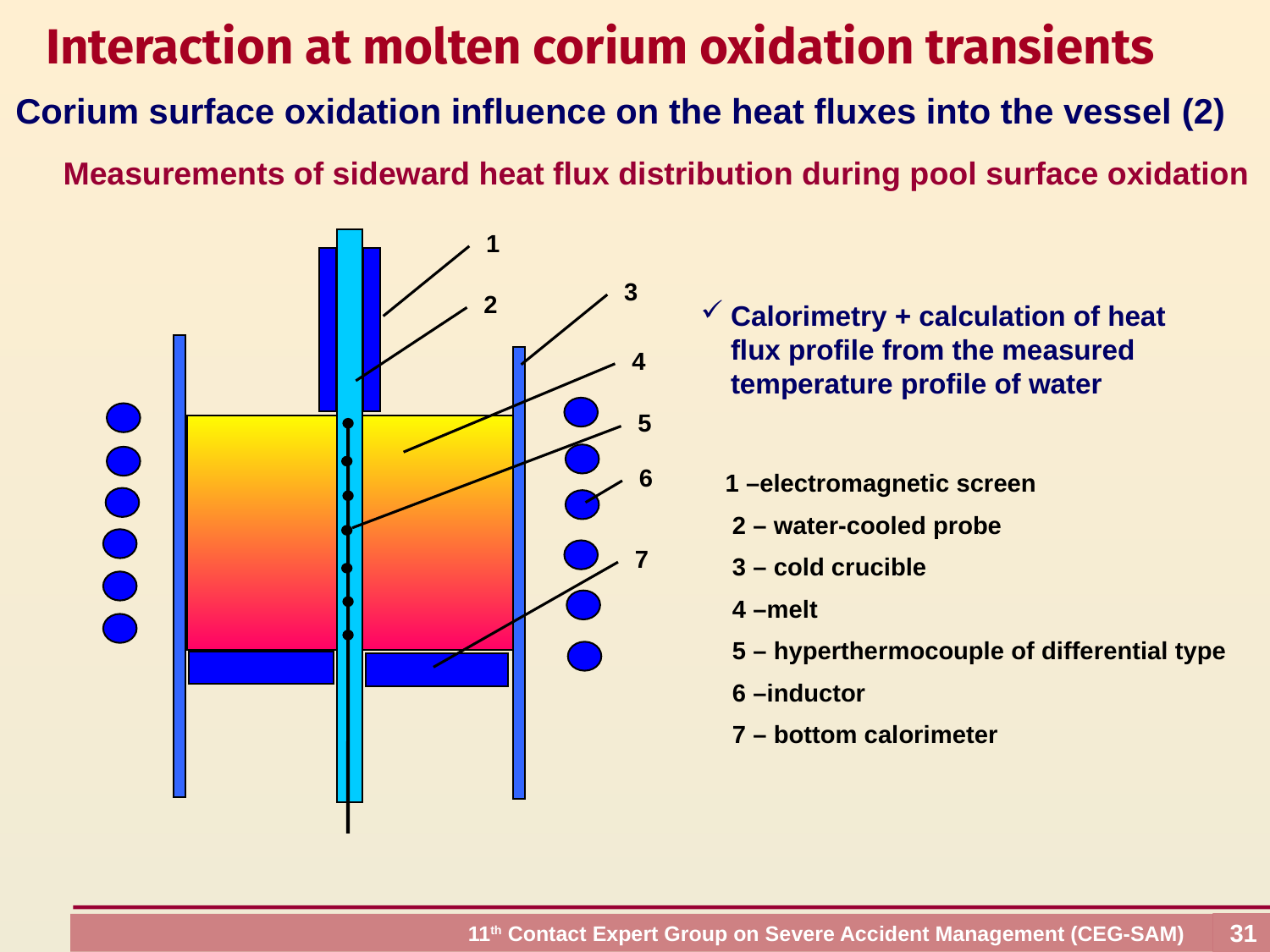

Interaction at molten corium oxidation transients
Corium surface oxidation influence on the heat fluxes into the vessel (2)
Measurements of sideward heat flux distribution during pool surface oxidation

1

3
2

4

5

6

7

Calorimetry + calculation of heat flux profile from the measured temperature profile of water
1 –electromagnetic screen
 2 – water-cooled probe
 3 – cold crucible
 4 –melt
 5 – hyperthermocouple of differential type
 6 –inductor
 7 – bottom calorimeter

31